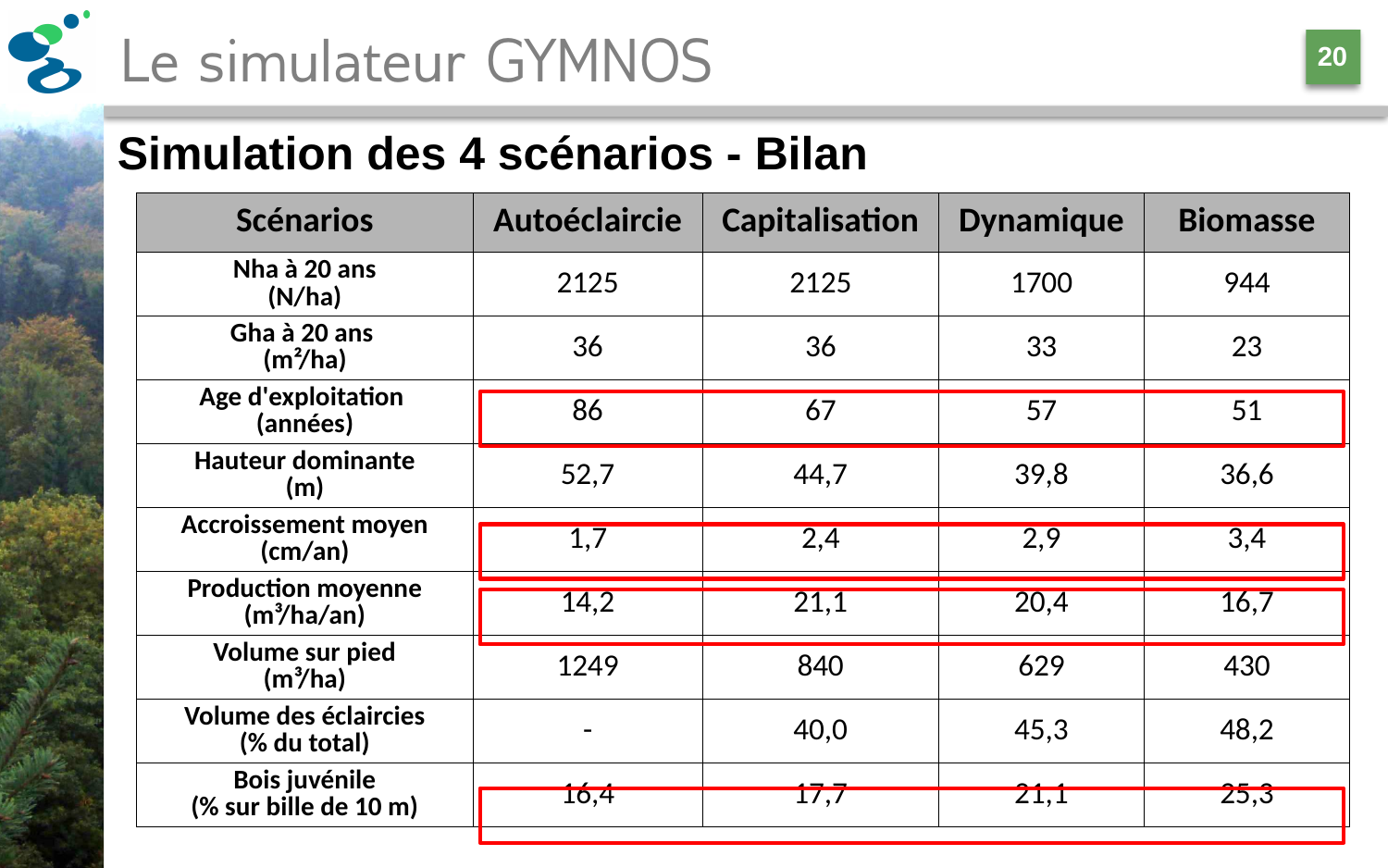

# Le simulateur GYMNOS
20
Simulation des 4 scénarios - Bilan

| Scénarios | Autoéclaircie | Capitalisation | Dynamique | Biomasse |
| --- | --- | --- | --- | --- |
| Nha à 20 ans (N/ha) | 2125 | 2125 | 1700 | 944 |
| Gha à 20 ans (m²/ha) | 36 | 36 | 33 | 23 |
| Age d'exploitation (années) | 86 | 67 | 57 | 51 |
| Hauteur dominante (m) | 52,7 | 44,7 | 39,8 | 36,6 |
| Accroissement moyen (cm/an) | 1,7 | 2,4 | 2,9 | 3,4 |
| Production moyenne (m³/ha/an) | 14,2 | 21,1 | 20,4 | 16,7 |
| Volume sur pied (m³/ha) | 1249 | 840 | 629 | 430 |
| Volume des éclaircies (% du total) | - | 40,0 | 45,3 | 48,2 |
| Bois juvénile (% sur bille de 10 m) | 16,4 | 17,7 | 21,1 | 25,3 |